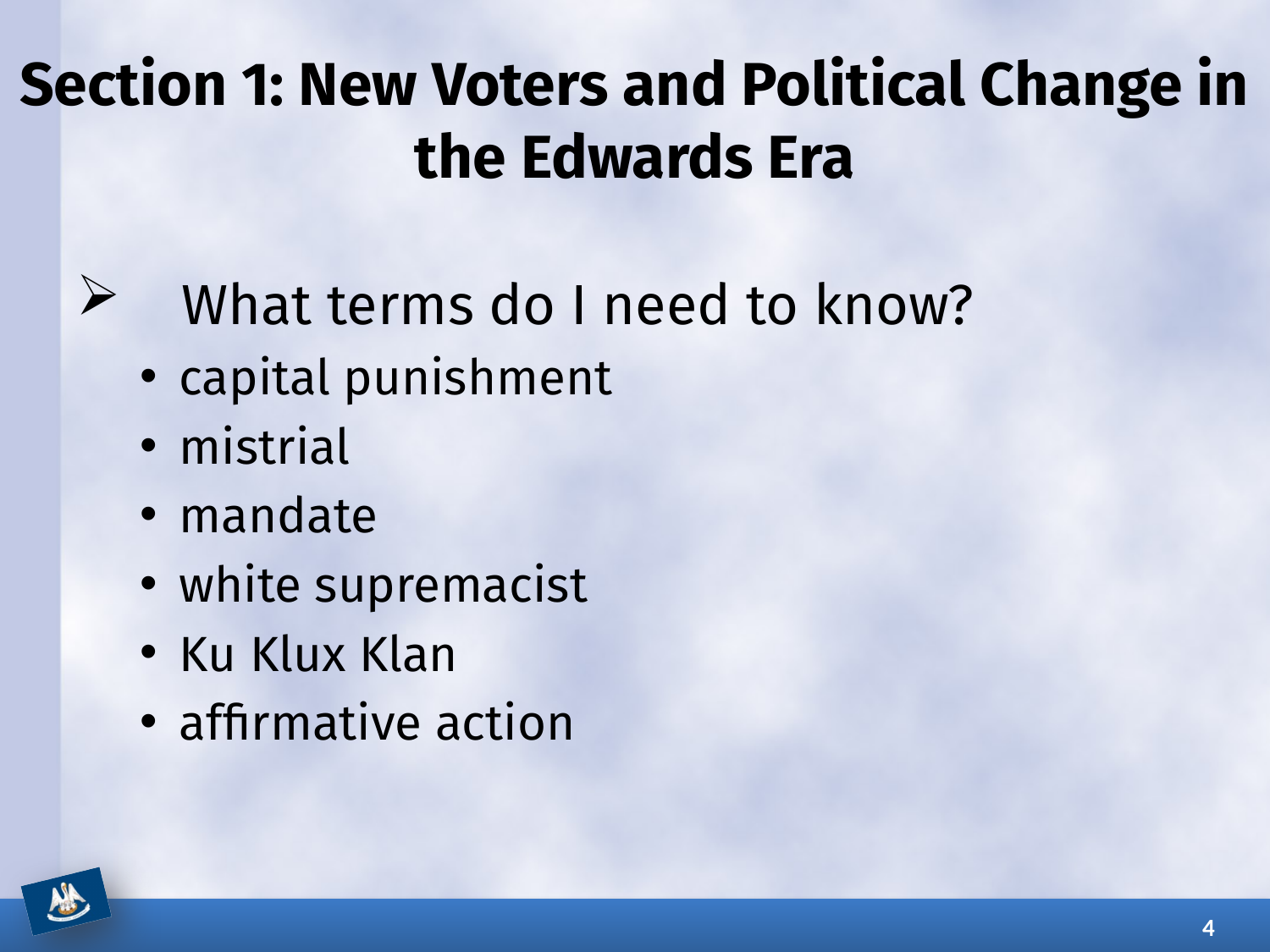

# Section 1: New Voters and Political Change in the Edwards Era
What terms do I need to know?
capital punishment
mistrial
mandate
white supremacist
Ku Klux Klan
affirmative action

4